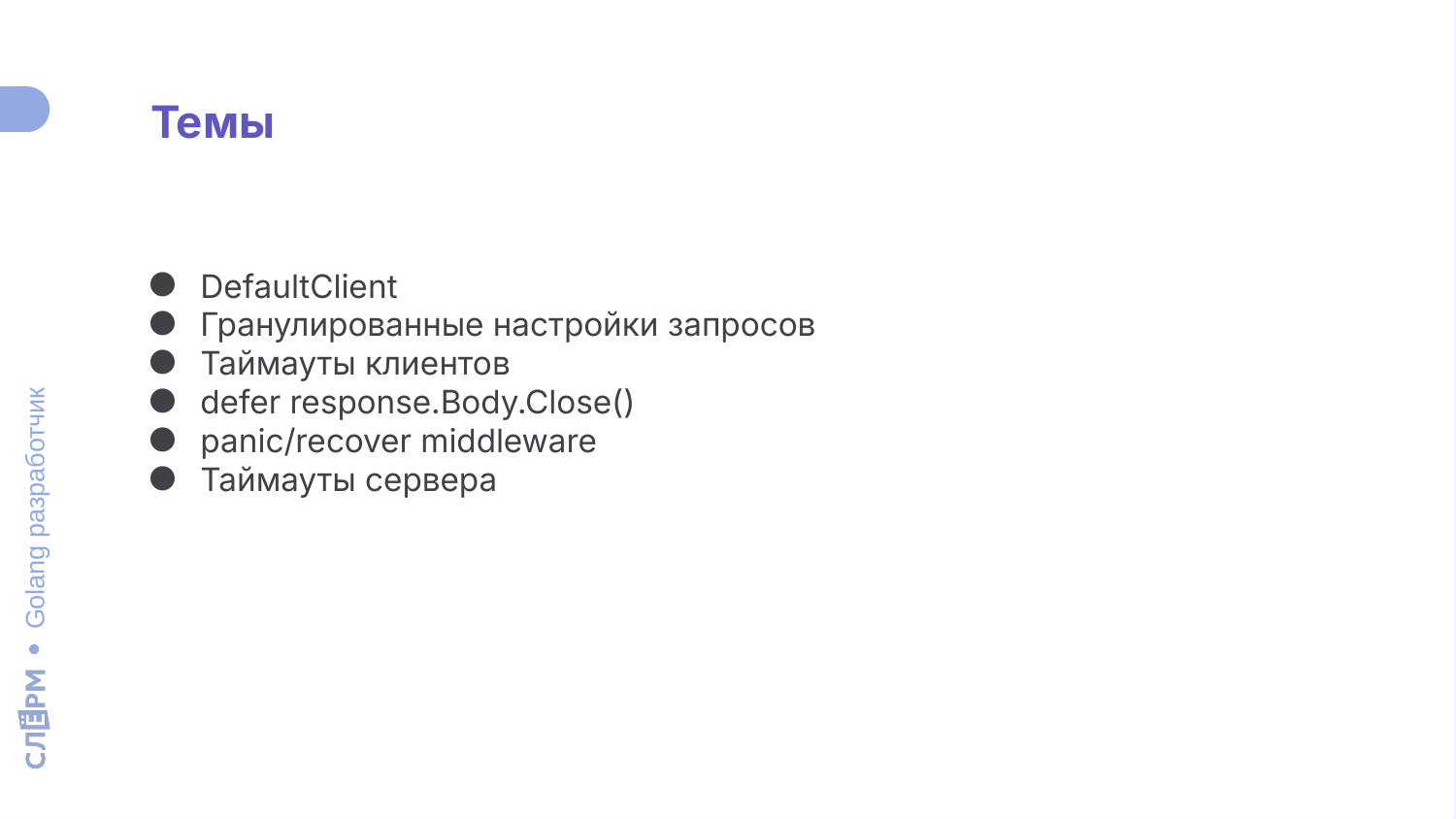

Темы

DefaultClient
Гранулированные настройки запросов
Таймауты клиентов
defer response.Body.Close()
panic/recover middleware
Таймауты сервера